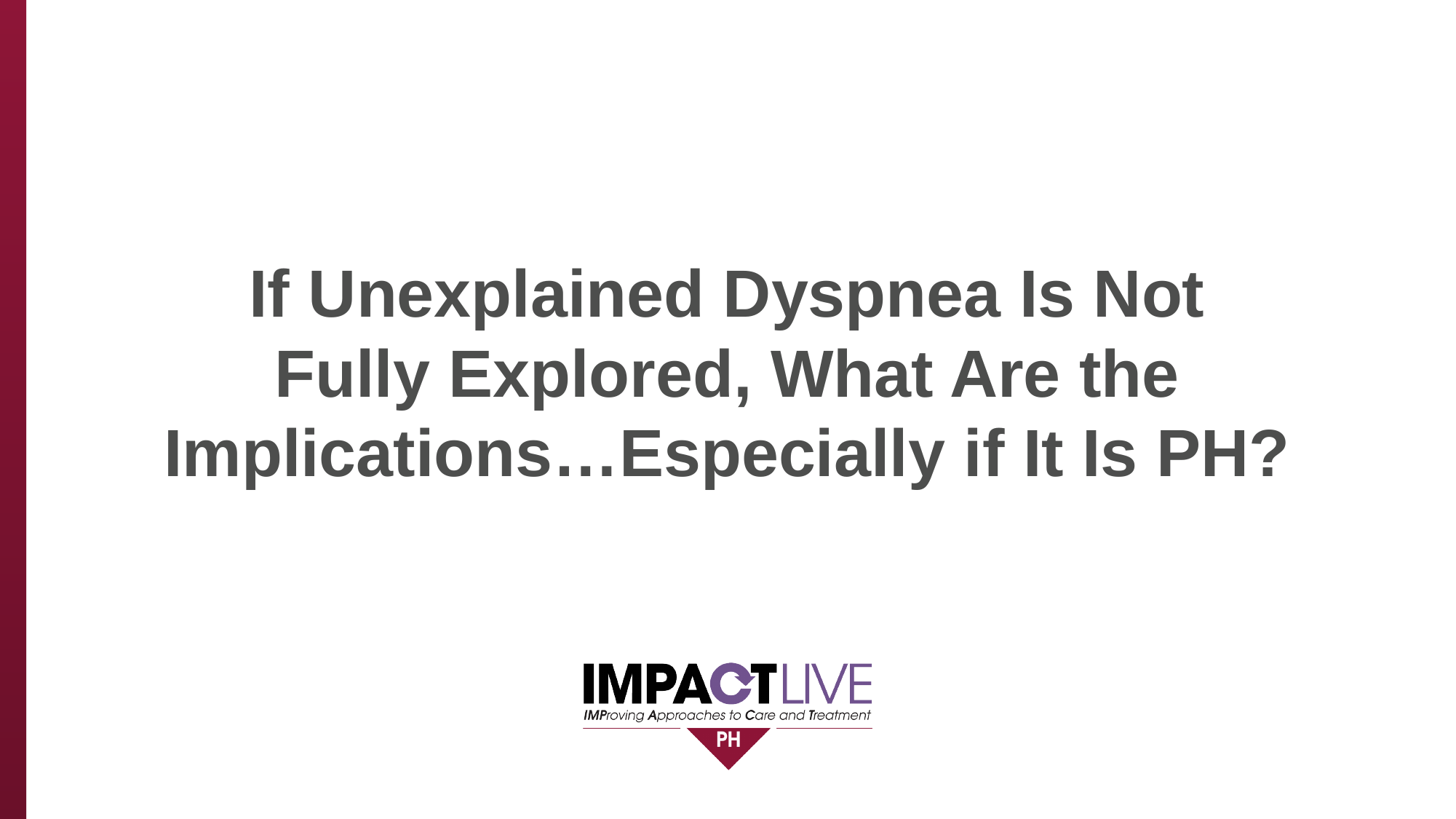

# If Unexplained Dyspnea Is Not Fully Explored, What Are the Implications…Especially if It Is PH?